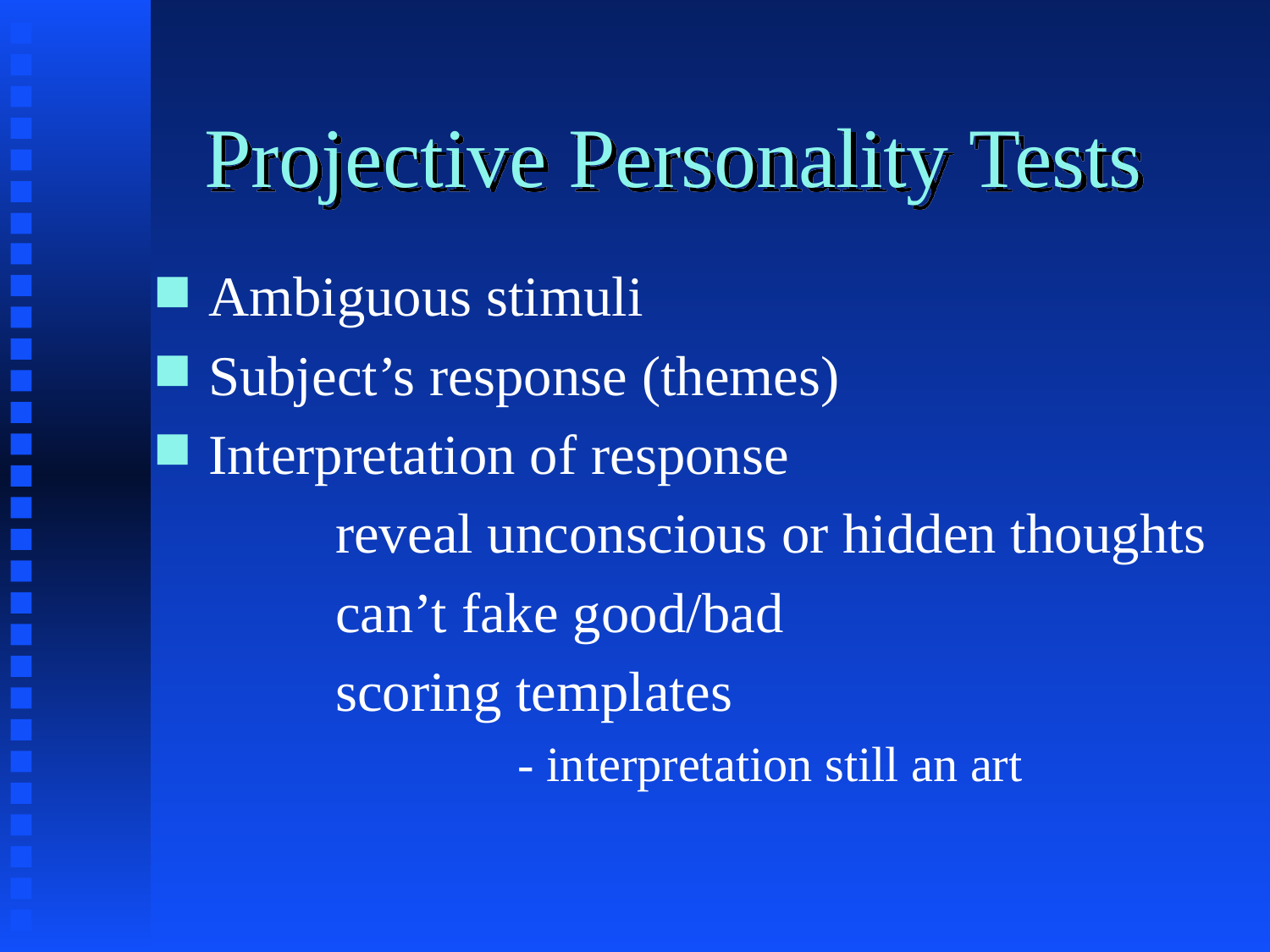

# Projective Personality Tests
Ambiguous stimuli
Subject’s response (themes)
Interpretation of response
		reveal unconscious or hidden thoughts
		can’t fake good/bad
		scoring templates
			- interpretation still an art